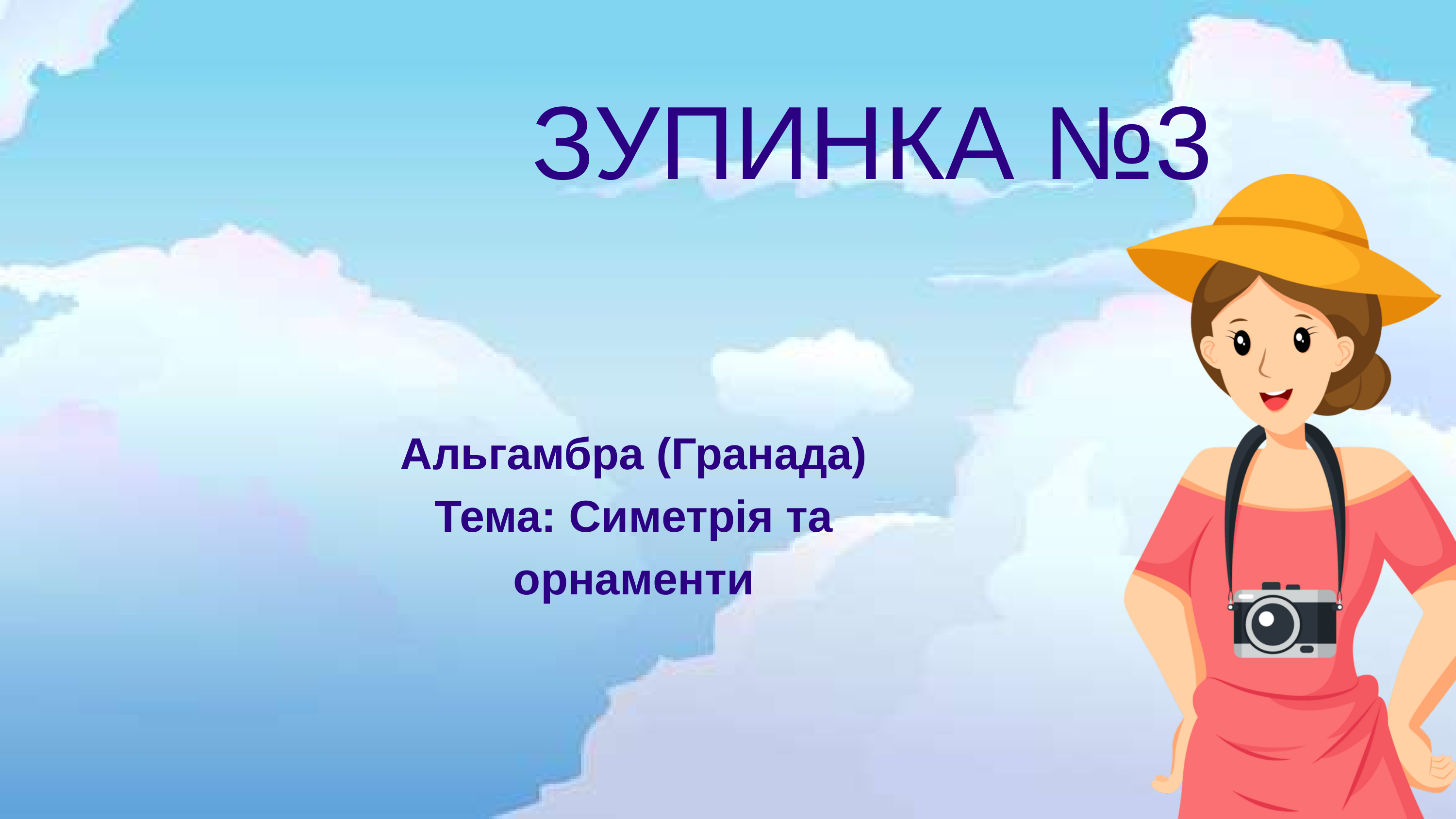

ЗУПИНКА №3

Альгамбра (Гранада)
Тема: Симетрія та орнаменти